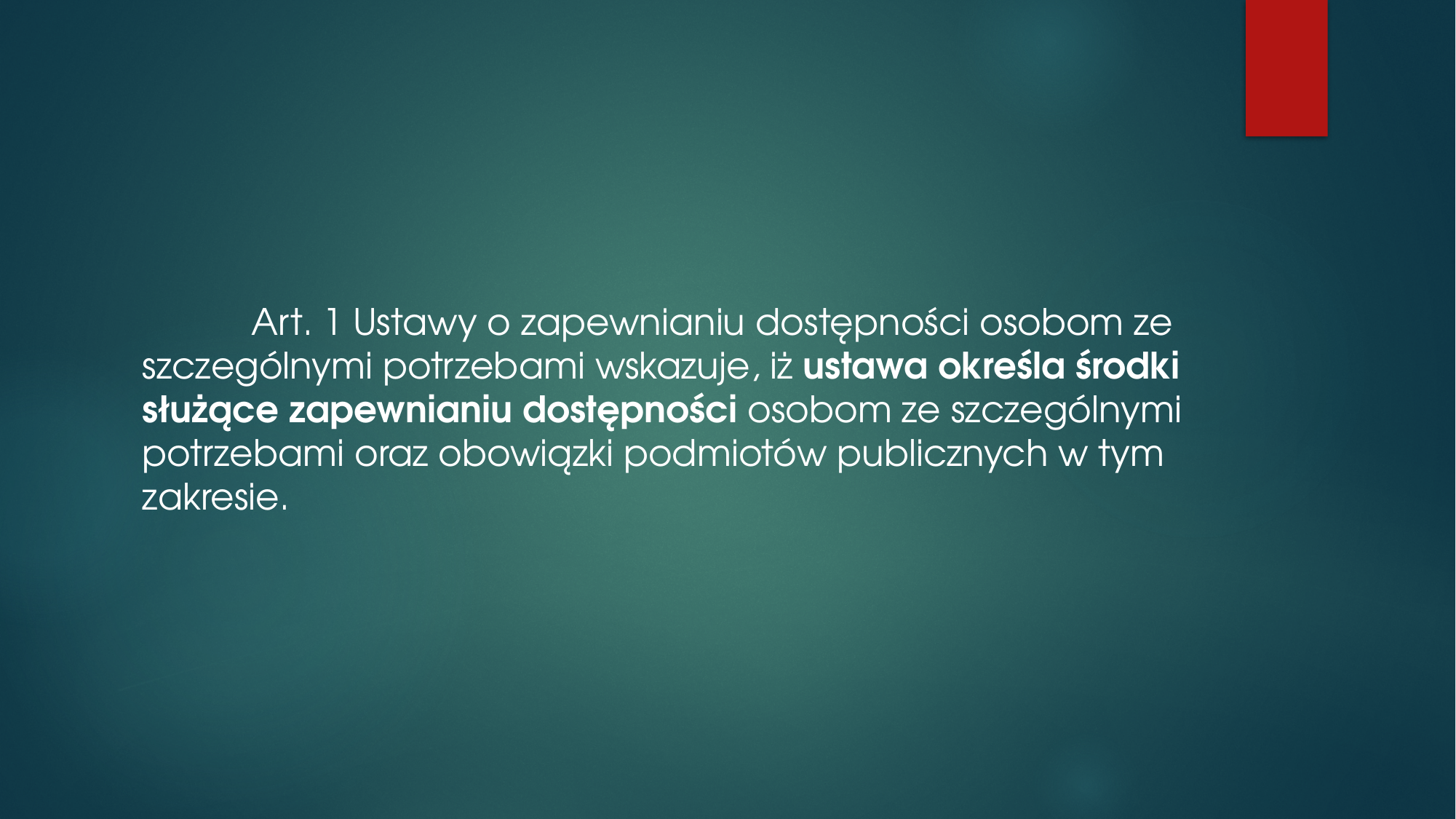

Art. 1 Ustawy o zapewnianiu dostępności osobom ze szczególnymi potrzebami wskazuje, iż ustawa określa środki służące zapewnianiu dostępności osobom ze szczególnymi potrzebami oraz obowiązki podmiotów publicznych w tym zakresie.